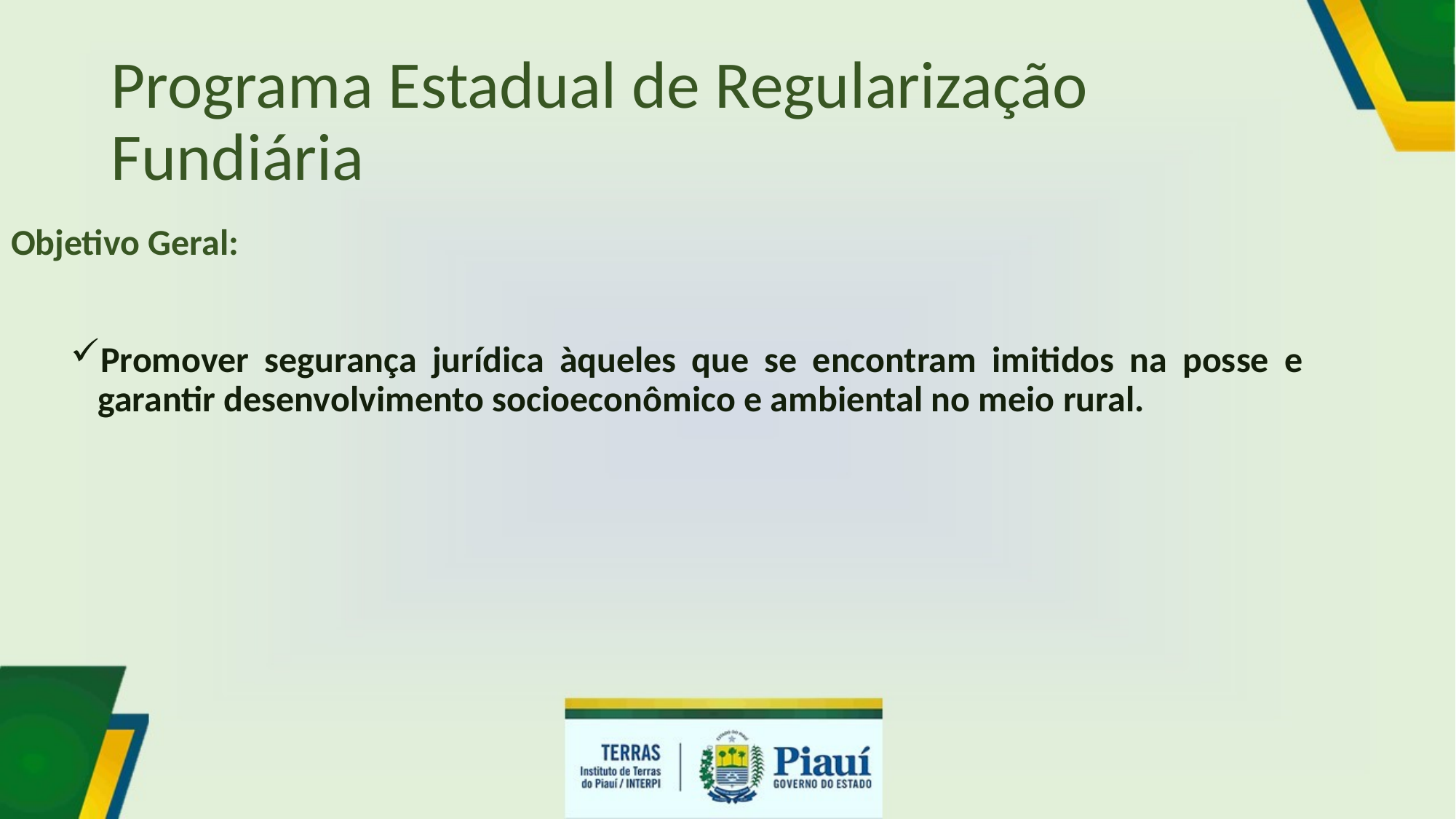

# Programa Estadual de Regularização Fundiária
Objetivo Geral:
Promover segurança jurídica àqueles que se encontram imitidos na posse e garantir desenvolvimento socioeconômico e ambiental no meio rural.